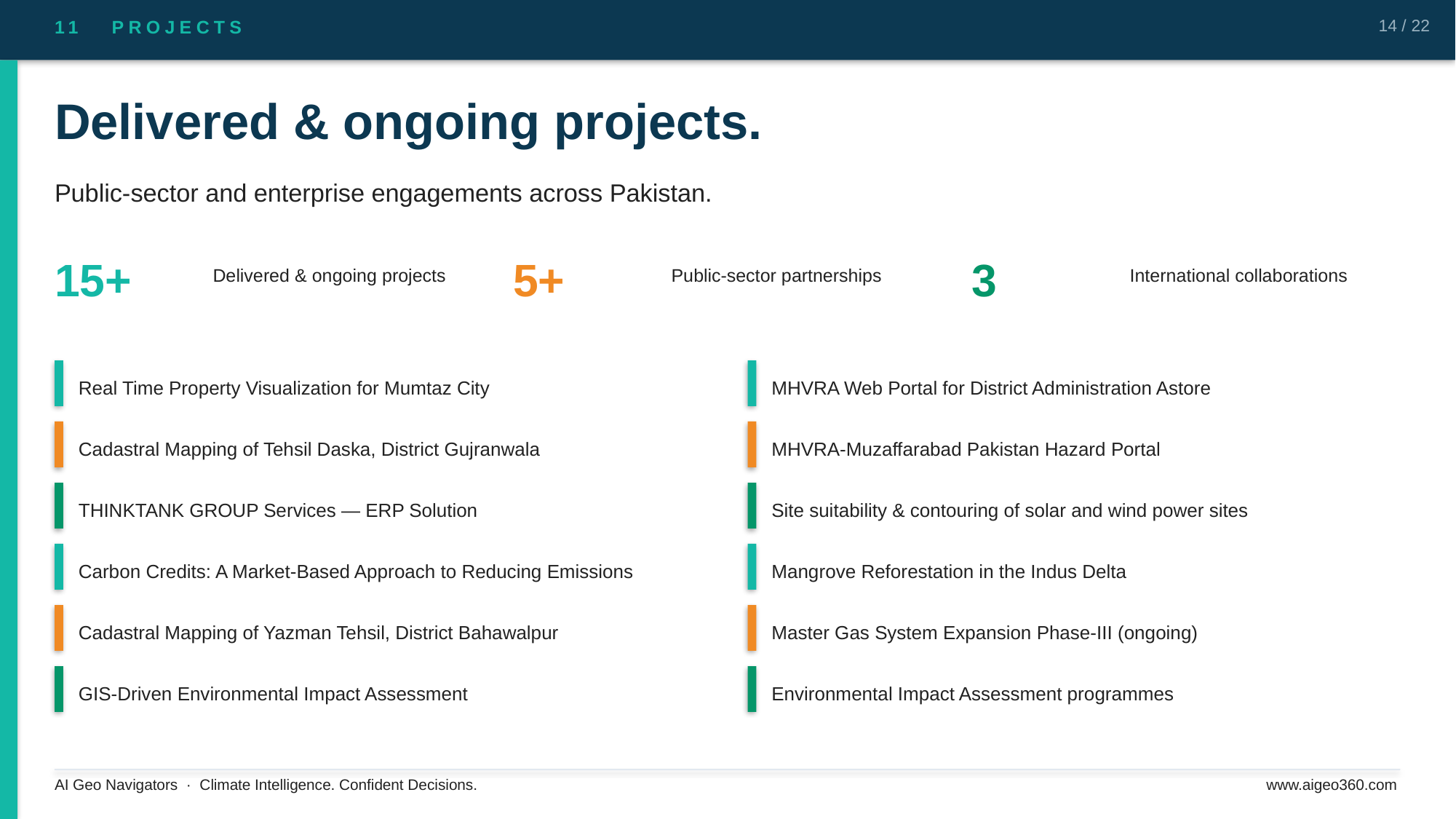

11   PROJECTS
14 / 22

Delivered & ongoing projects.
Public-sector and enterprise engagements across Pakistan.
15+
5+
3
Delivered & ongoing projects
Public-sector partnerships
International collaborations

Real Time Property Visualization for Mumtaz City

MHVRA Web Portal for District Administration Astore

Cadastral Mapping of Tehsil Daska, District Gujranwala

MHVRA-Muzaffarabad Pakistan Hazard Portal

THINKTANK GROUP Services — ERP Solution

Site suitability & contouring of solar and wind power sites

Carbon Credits: A Market-Based Approach to Reducing Emissions

Mangrove Reforestation in the Indus Delta

Cadastral Mapping of Yazman Tehsil, District Bahawalpur

Master Gas System Expansion Phase-III (ongoing)

GIS-Driven Environmental Impact Assessment

Environmental Impact Assessment programmes

AI Geo Navigators  ·  Climate Intelligence. Confident Decisions.
www.aigeo360.com